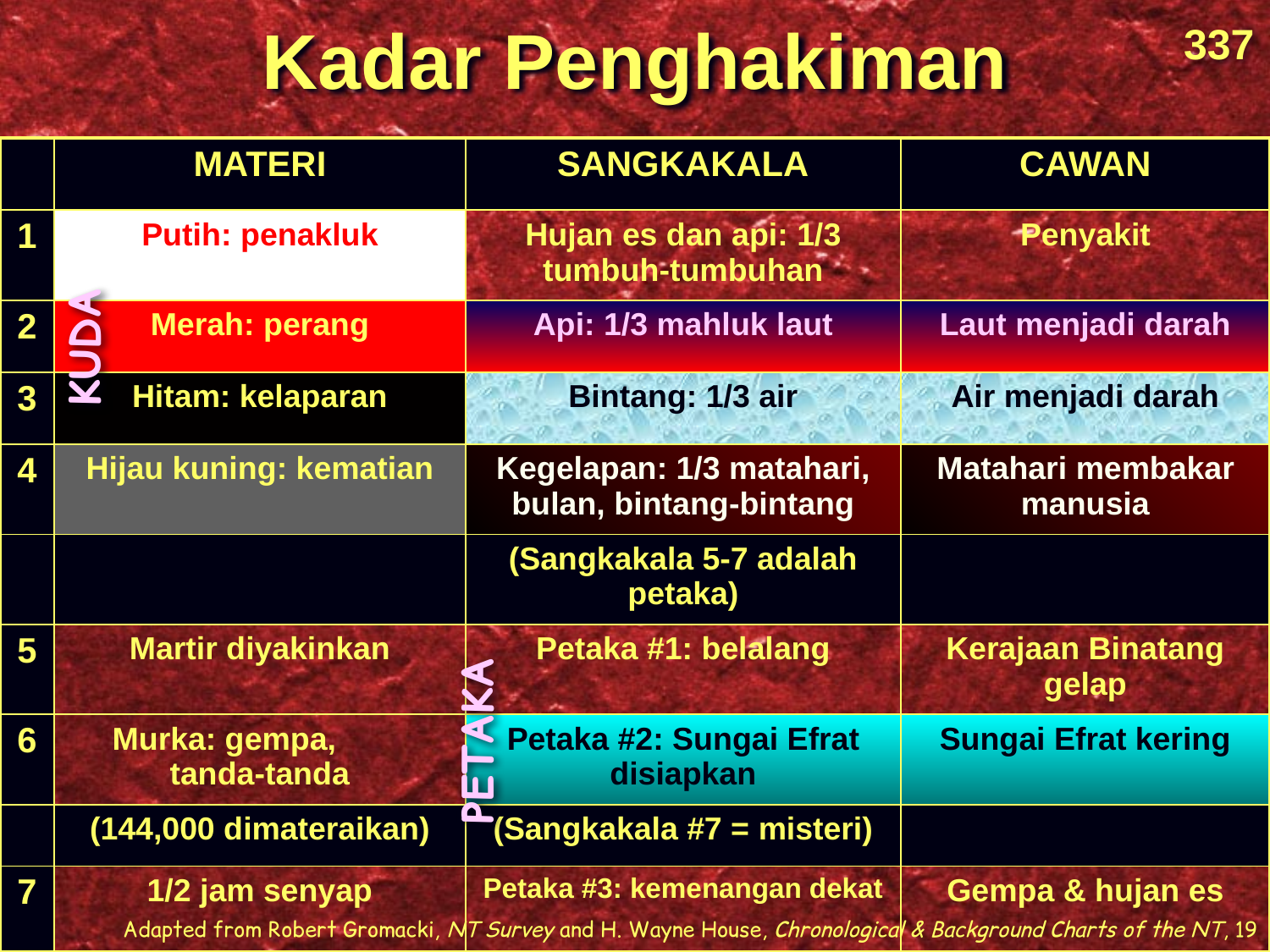

# Kadar Penghakiman
337
|  | MATERI | SANGKAKALA | CAWAN |
| --- | --- | --- | --- |
| 1 | Putih: penakluk | Hujan es dan api: 1/3 tumbuh-tumbuhan | Penyakit |
| 2 | Merah: perang | Api: 1/3 mahluk laut | Laut menjadi darah |
| 3 | Hitam: kelaparan | Bintang: 1/3 air | Air menjadi darah |
| 4 | Hijau kuning: kematian | Kegelapan: 1/3 matahari, bulan, bintang-bintang | Matahari membakar manusia |
|  |  | (Sangkakala 5-7 adalah petaka) |  |
| 5 | Martir diyakinkan | Petaka #1: belalang | Kerajaan Binatang gelap |
| 6 | Murka: gempa, tanda-tanda | Petaka #2: Sungai Efrat disiapkan | Sungai Efrat kering |
|  | (144,000 dimateraikan) | (Sangkakala #7 = misteri) |  |
| 7 | 1/2 jam senyap | Petaka #3: kemenangan dekat | Gempa & hujan es |
KUDA
PETAKA
Adapted from Robert Gromacki, NT Survey and H. Wayne House, Chronological & Background Charts of the NT, 19